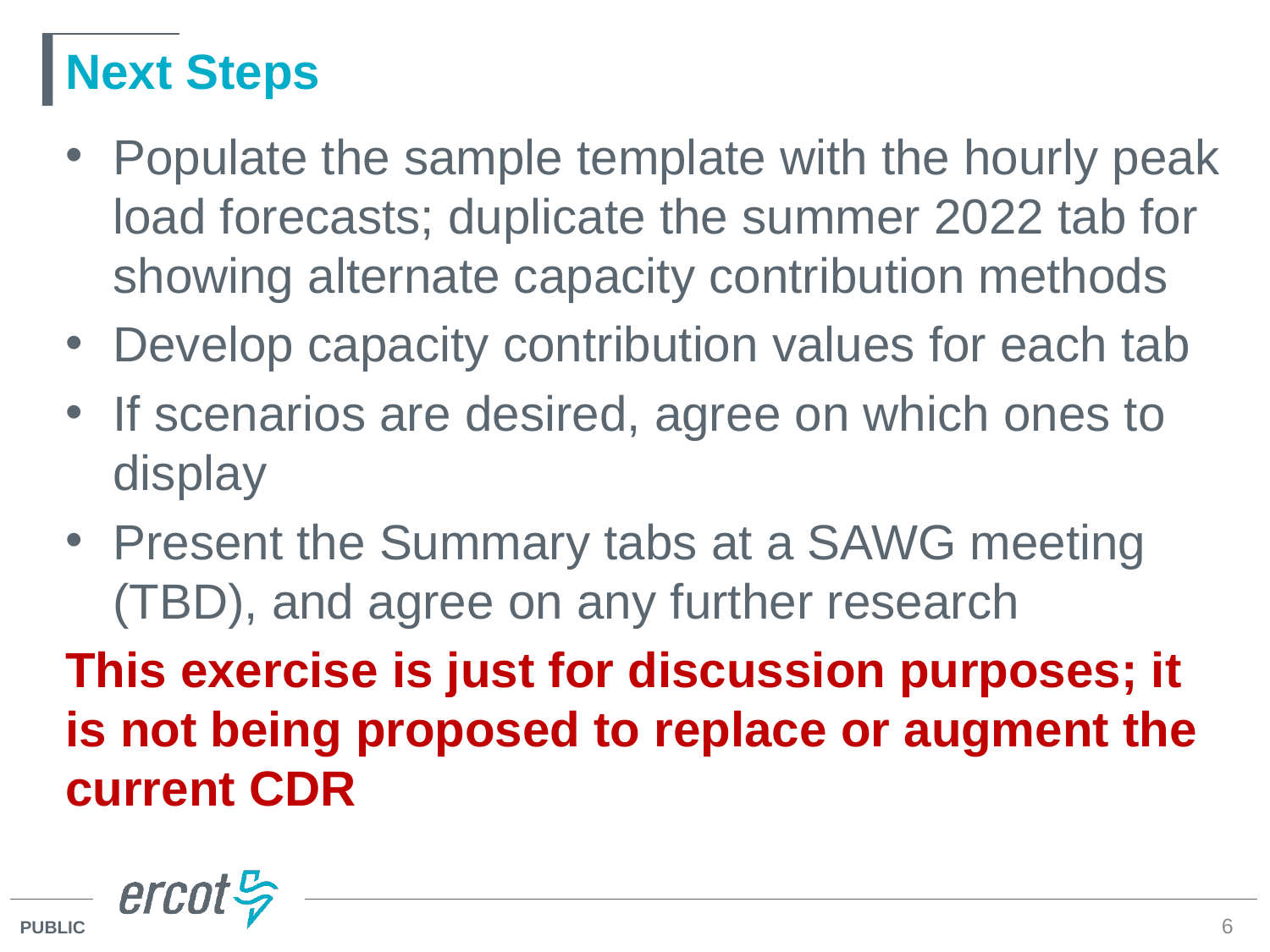

# Next Steps
Populate the sample template with the hourly peak load forecasts; duplicate the summer 2022 tab for showing alternate capacity contribution methods
Develop capacity contribution values for each tab
If scenarios are desired, agree on which ones to display
Present the Summary tabs at a SAWG meeting (TBD), and agree on any further research
This exercise is just for discussion purposes; it is not being proposed to replace or augment the current CDR
6